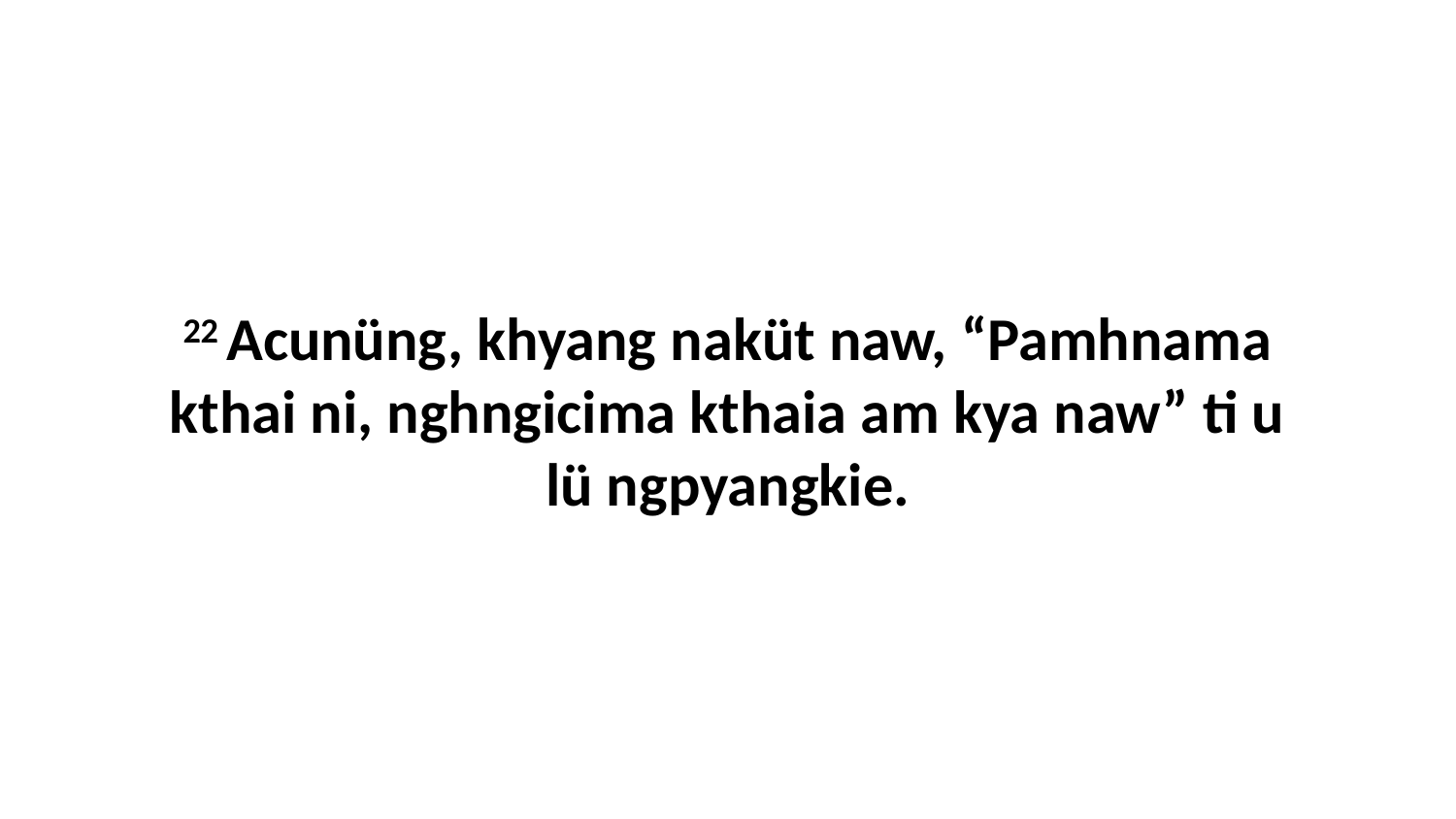

22 Acunüng, khyang naküt naw, “Pamhnama kthai ni, nghngicima kthaia am kya naw” ti u lü ngpyangkie.